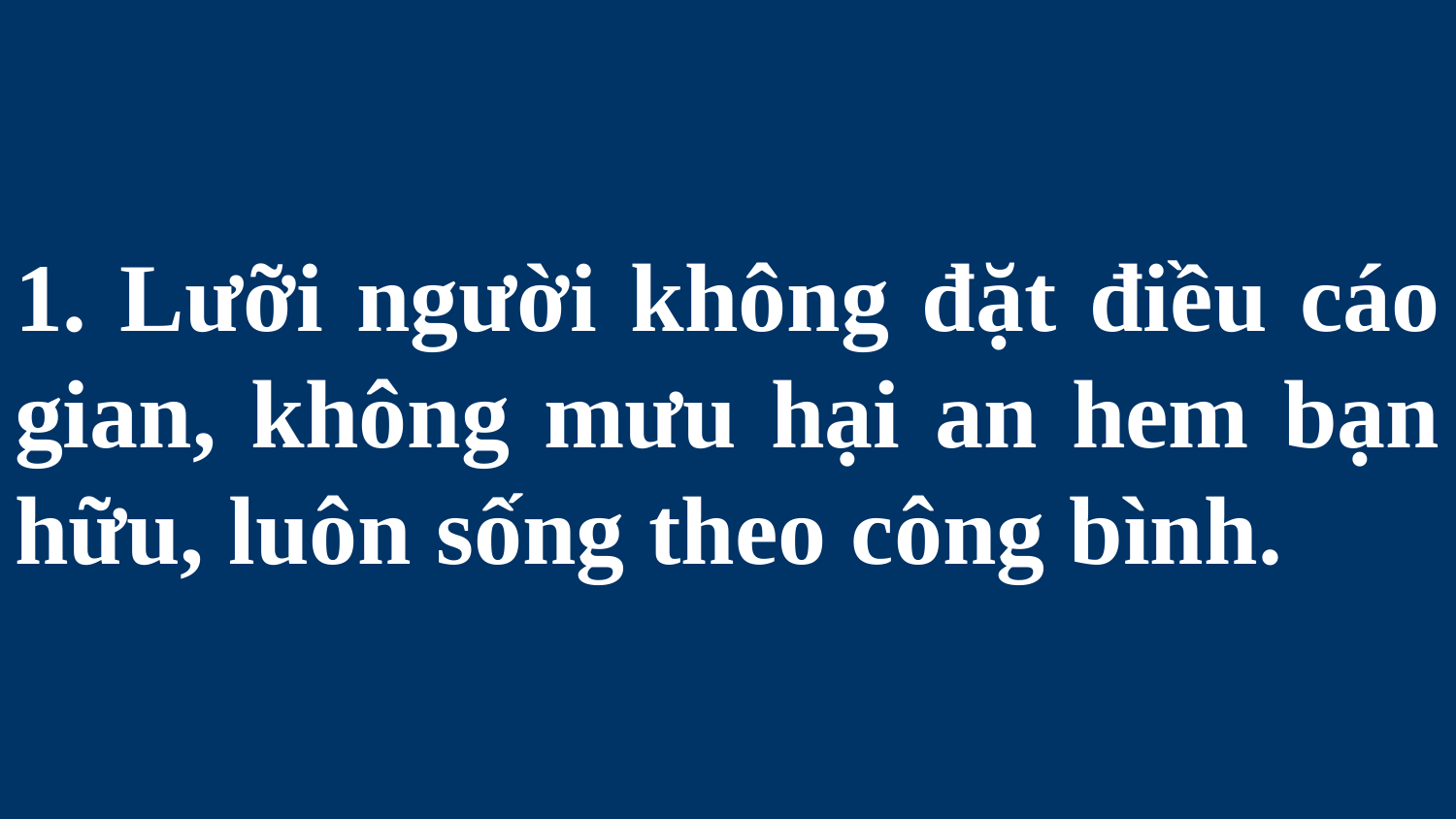

# 1. Lưỡi người không đặt điều cáo gian, không mưu hại an hem bạn hữu, luôn sống theo công bình.